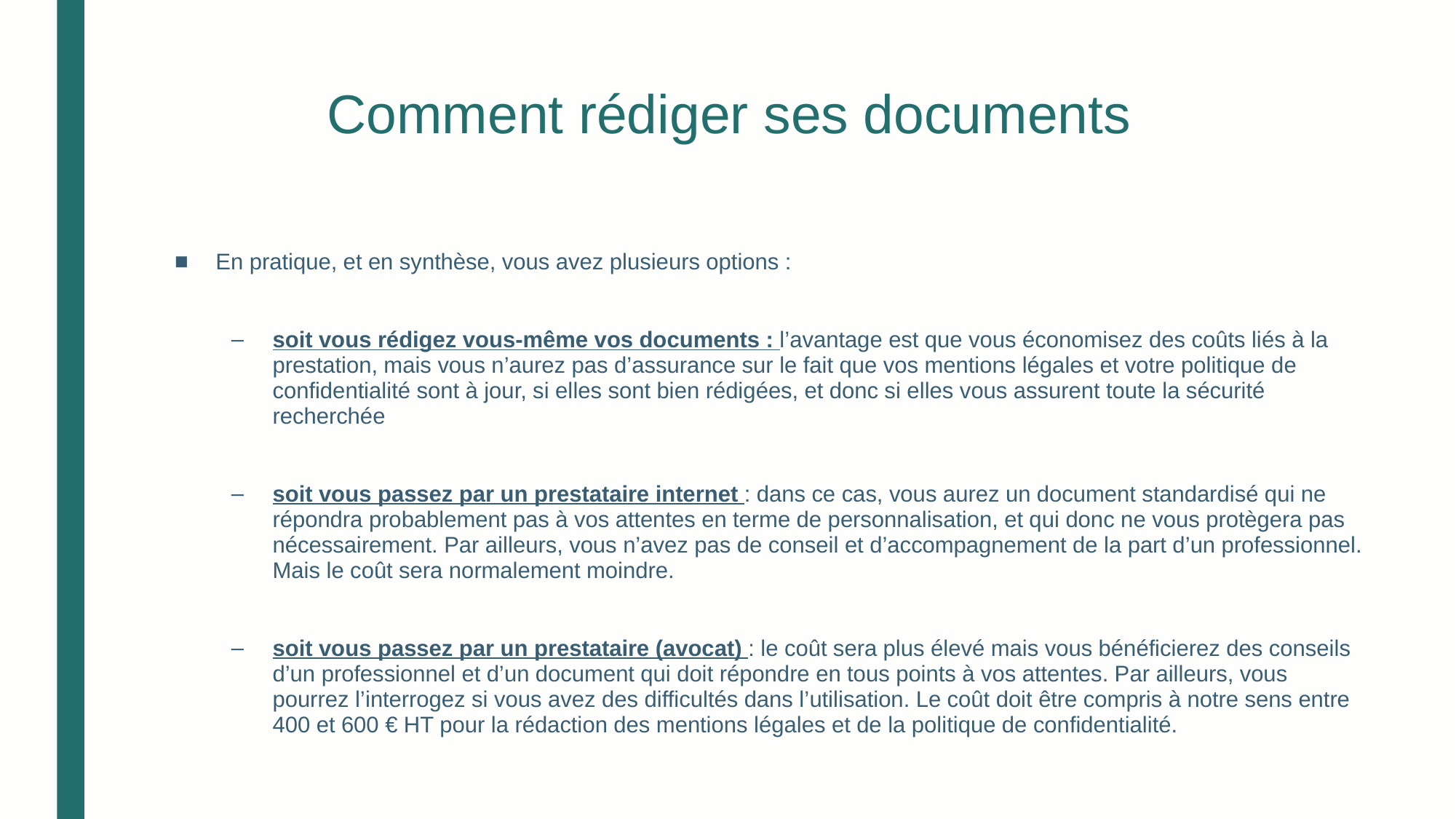

# Comment rédiger ses documents
En pratique, et en synthèse, vous avez plusieurs options :

soit vous rédigez vous-même vos documents : l’avantage est que vous économisez des coûts liés à la prestation, mais vous n’aurez pas d’assurance sur le fait que vos mentions légales et votre politique de confidentialité sont à jour, si elles sont bien rédigées, et donc si elles vous assurent toute la sécurité recherchée

soit vous passez par un prestataire internet : dans ce cas, vous aurez un document standardisé qui ne répondra probablement pas à vos attentes en terme de personnalisation, et qui donc ne vous protègera pas nécessairement. Par ailleurs, vous n’avez pas de conseil et d’accompagnement de la part d’un professionnel. Mais le coût sera normalement moindre.

soit vous passez par un prestataire (avocat) : le coût sera plus élevé mais vous bénéficierez des conseils d’un professionnel et d’un document qui doit répondre en tous points à vos attentes. Par ailleurs, vous pourrez l’interrogez si vous avez des difficultés dans l’utilisation. Le coût doit être compris à notre sens entre 400 et 600 € HT pour la rédaction des mentions légales et de la politique de confidentialité.